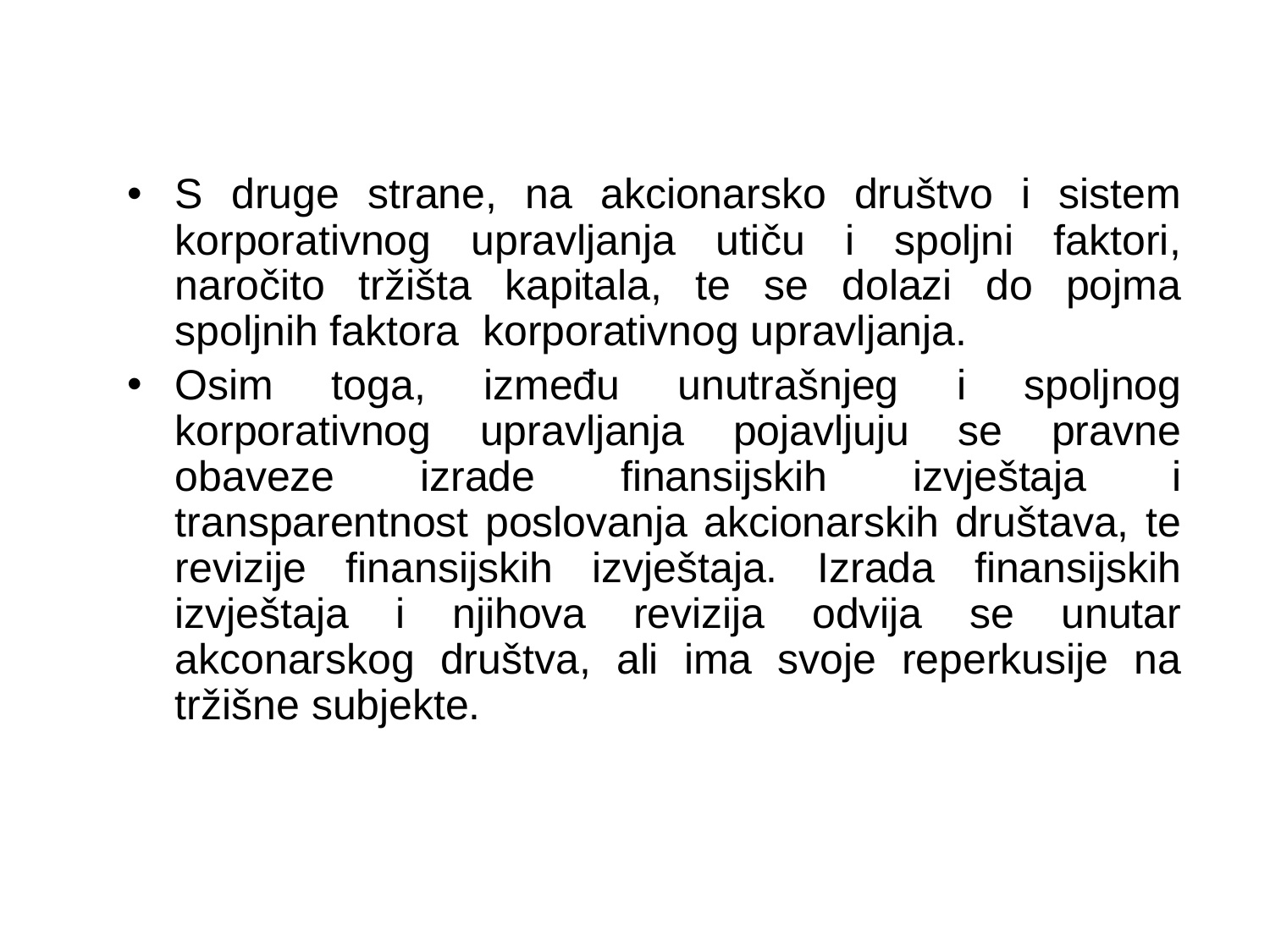

S druge strane, na akcionarsko društvo i sistem korporativnog upravljanja utiču i spoljni faktori, naročito tržišta kapitala, te se dolazi do pojma spoljnih faktora  korporativnog upravljanja.
Osim toga, između unutrašnjeg i spoljnog korporativnog upravljanja pojavljuju se pravne obaveze izrade finansijskih izvještaja i transparentnost poslovanja akcionarskih društava, te revizije finansijskih izvještaja. Izrada finansijskih izvještaja i njihova revizija odvija se unutar akconarskog društva, ali ima svoje reperkusije na tržišne subjekte.